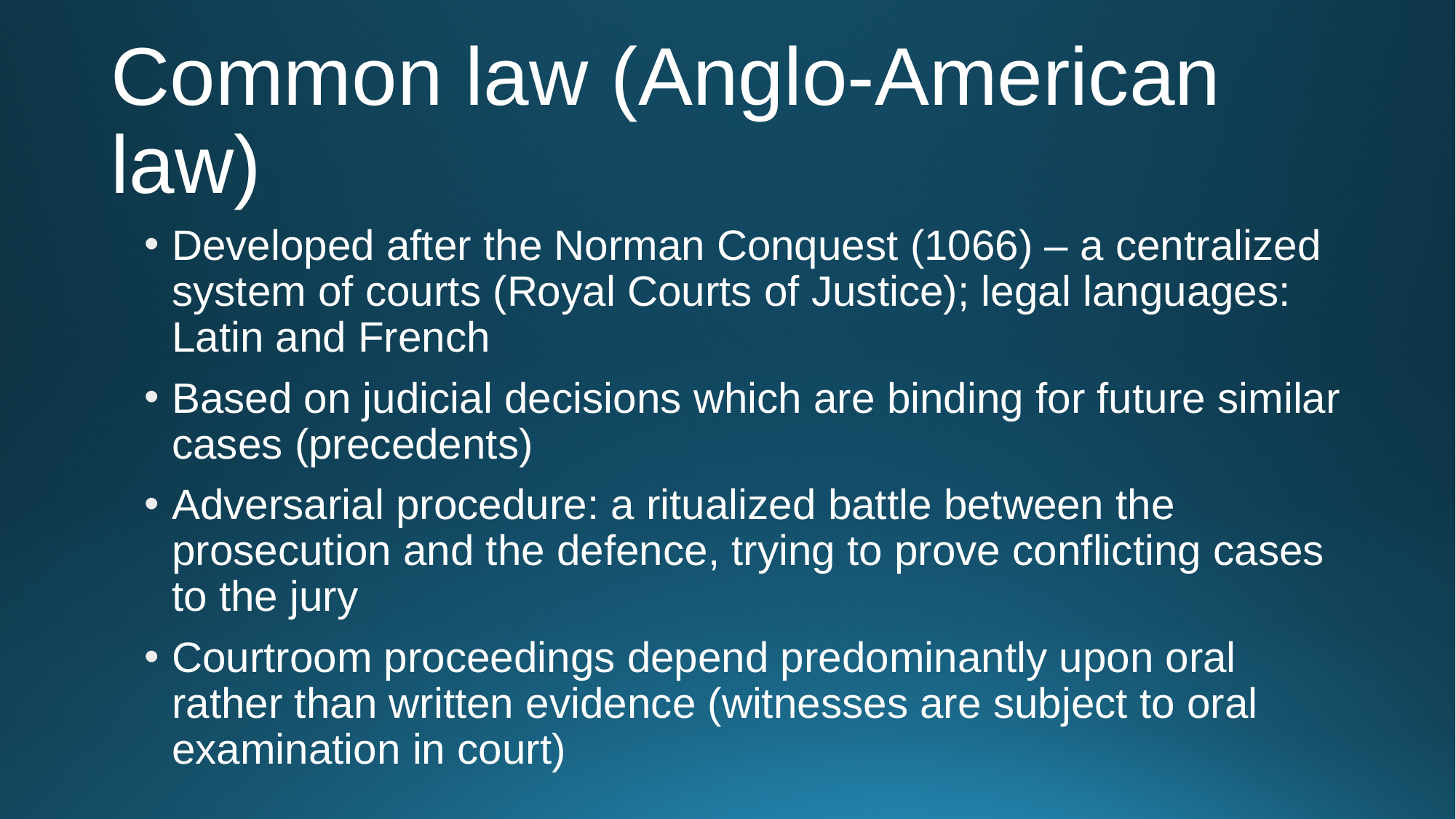

# Common law (Anglo-American law)
Developed after the Norman Conquest (1066) – a centralized system of courts (Royal Courts of Justice); legal languages: Latin and French
Based on judicial decisions which are binding for future similar cases (precedents)
Adversarial procedure: a ritualized battle between the prosecution and the defence, trying to prove conflicting cases to the jury
Courtroom proceedings depend predominantly upon oral rather than written evidence (witnesses are subject to oral examination in court)